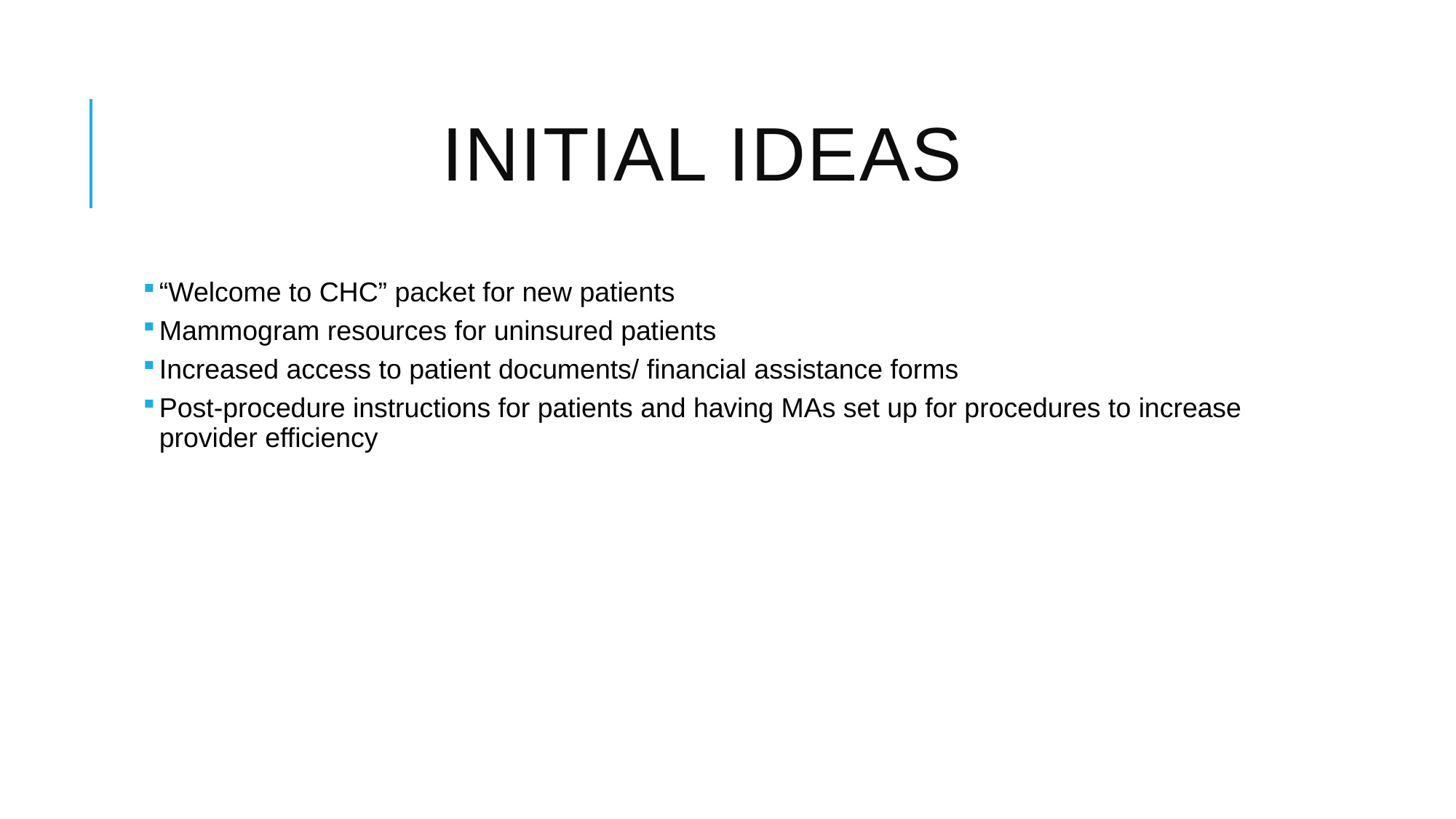

# Initial ideas
“Welcome to CHC” packet for new patients
Mammogram resources for uninsured patients
Increased access to patient documents/ financial assistance forms
Post-procedure instructions for patients and having MAs set up for procedures to increase provider efficiency